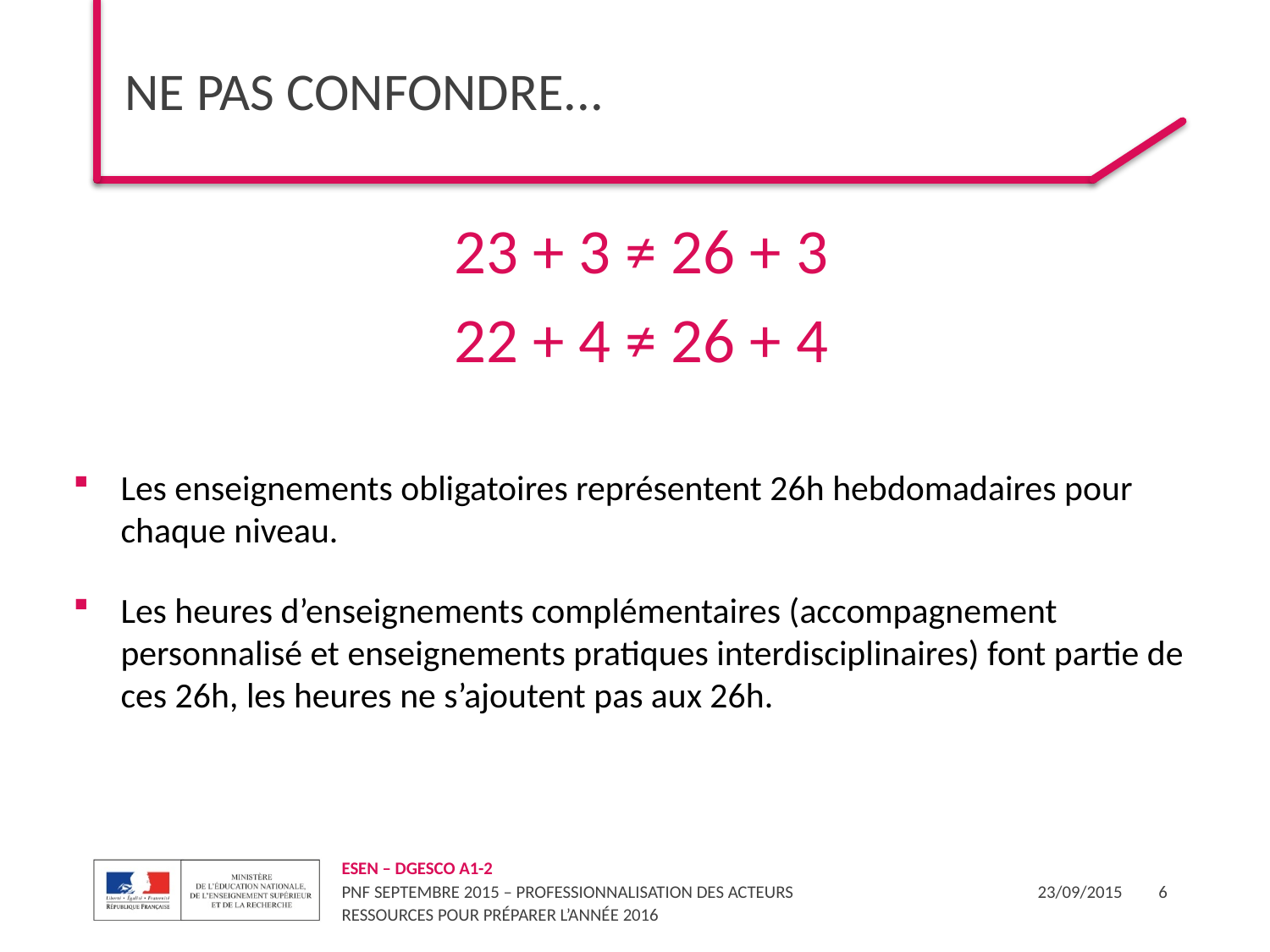

# ne pas confondre...
23 + 3 ≠ 26 + 3
22 + 4 ≠ 26 + 4

Les enseignements obligatoires représentent 26h hebdomadaires pour chaque niveau.

Les heures d’enseignements complémentaires (accompagnement personnalisé et enseignements pratiques interdisciplinaires) font partie de ces 26h, les heures ne s’ajoutent pas aux 26h.